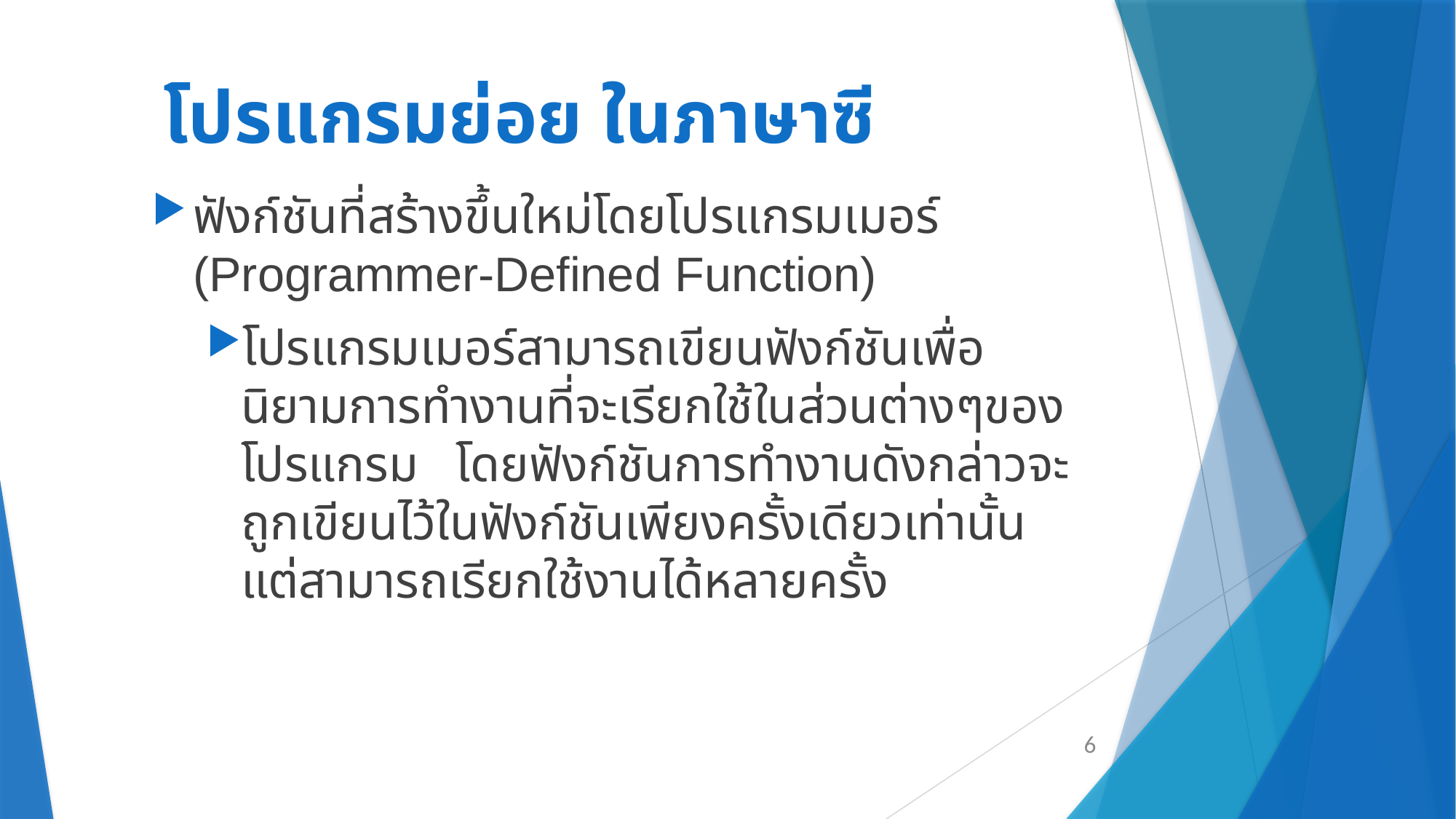

# โปรแกรมย่อย ในภาษาซี
ฟังก์ชันที่สร้างขึ้นใหม่โดยโปรแกรมเมอร์ (Programmer-Defined Function)
โปรแกรมเมอร์สามารถเขียนฟังก์ชันเพื่อนิยามการทำงานที่จะเรียกใช้ในส่วนต่างๆของโปรแกรม   โดยฟังก์ชันการทำงานดังกล่าวจะถูกเขียนไว้ในฟังก์ชันเพียงครั้งเดียวเท่านั้น แต่สามารถเรียกใช้งานได้หลายครั้ง

6